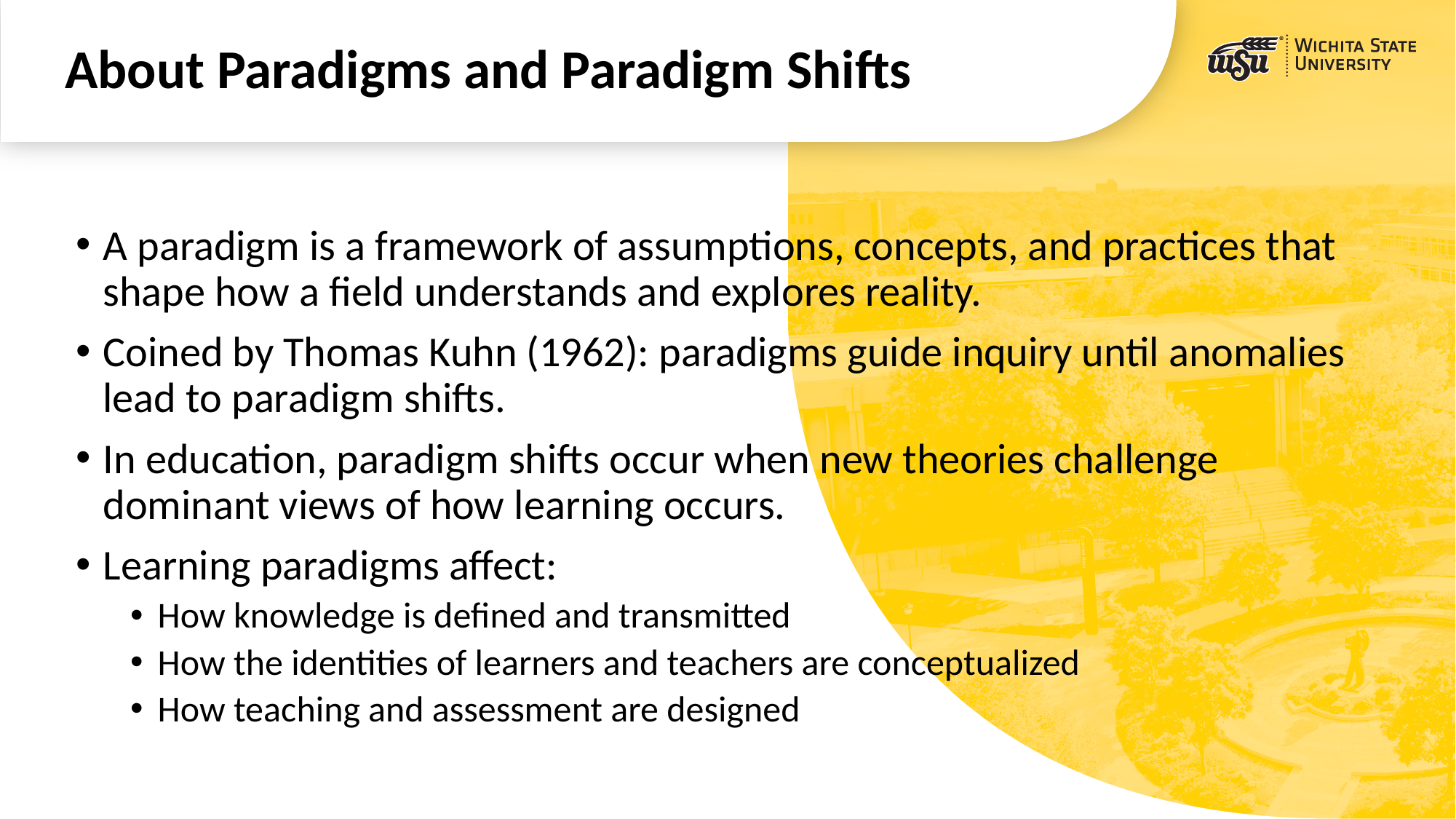

# About Paradigms and Paradigm Shifts
A paradigm is a framework of assumptions, concepts, and practices that shape how a field understands and explores reality.
Coined by Thomas Kuhn (1962): paradigms guide inquiry until anomalies lead to paradigm shifts.
In education, paradigm shifts occur when new theories challenge dominant views of how learning occurs.
Learning paradigms affect:
How knowledge is defined and transmitted
How the identities of learners and teachers are conceptualized
How teaching and assessment are designed